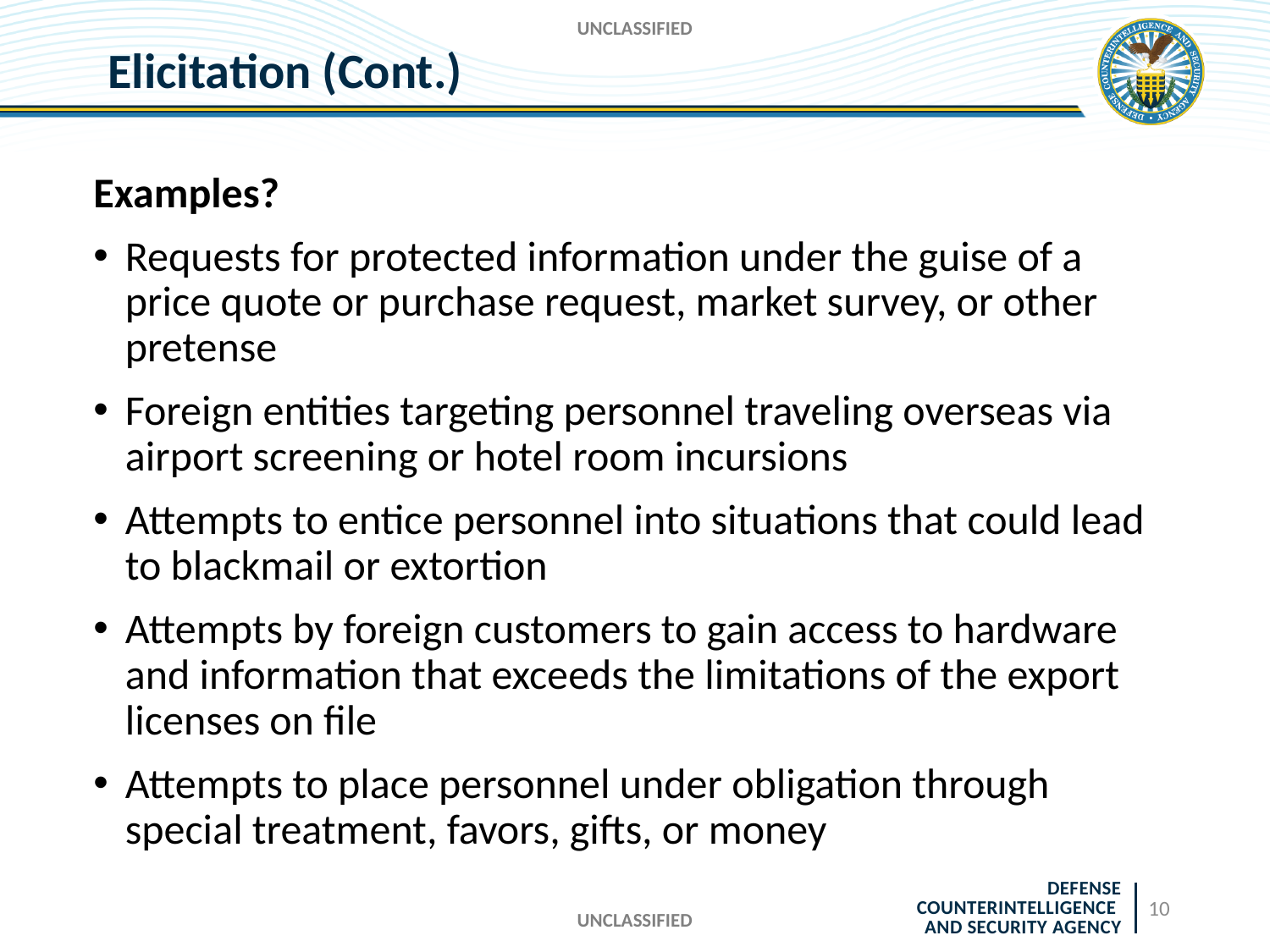

UNCLASSIFIED
# Elicitation (Cont.)
Examples?
Requests for protected information under the guise of a price quote or purchase request, market survey, or other pretense
Foreign entities targeting personnel traveling overseas via airport screening or hotel room incursions
Attempts to entice personnel into situations that could lead to blackmail or extortion
Attempts by foreign customers to gain access to hardware and information that exceeds the limitations of the export licenses on file
Attempts to place personnel under obligation through special treatment, favors, gifts, or money
10
UNCLASSIFIED